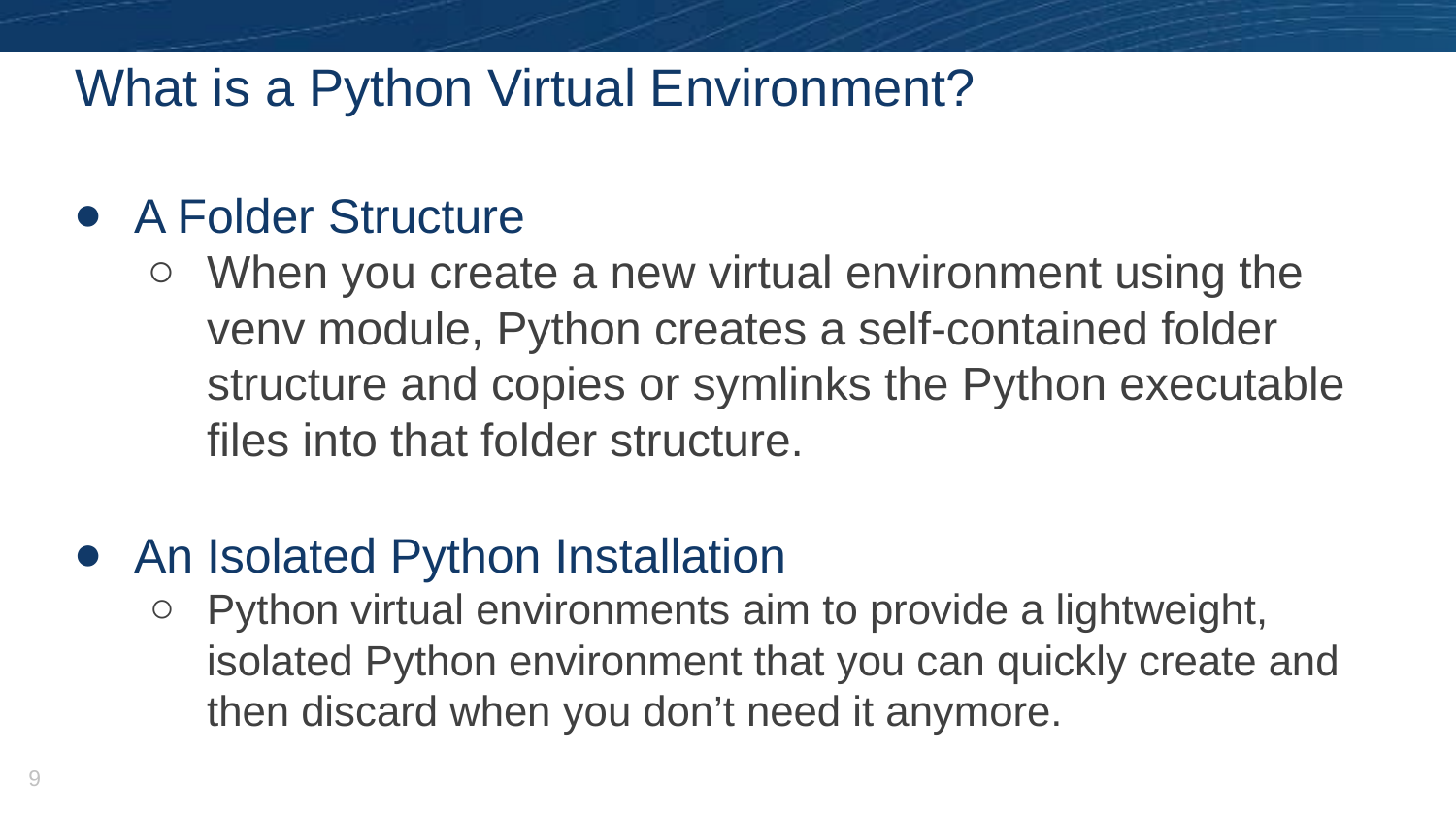

# What is a Python Virtual Environment?
A Folder Structure
When you create a new virtual environment using the venv module, Python creates a self-contained folder structure and copies or symlinks the Python executable files into that folder structure.

An Isolated Python Installation
Python virtual environments aim to provide a lightweight, isolated Python environment that you can quickly create and then discard when you don’t need it anymore.
9